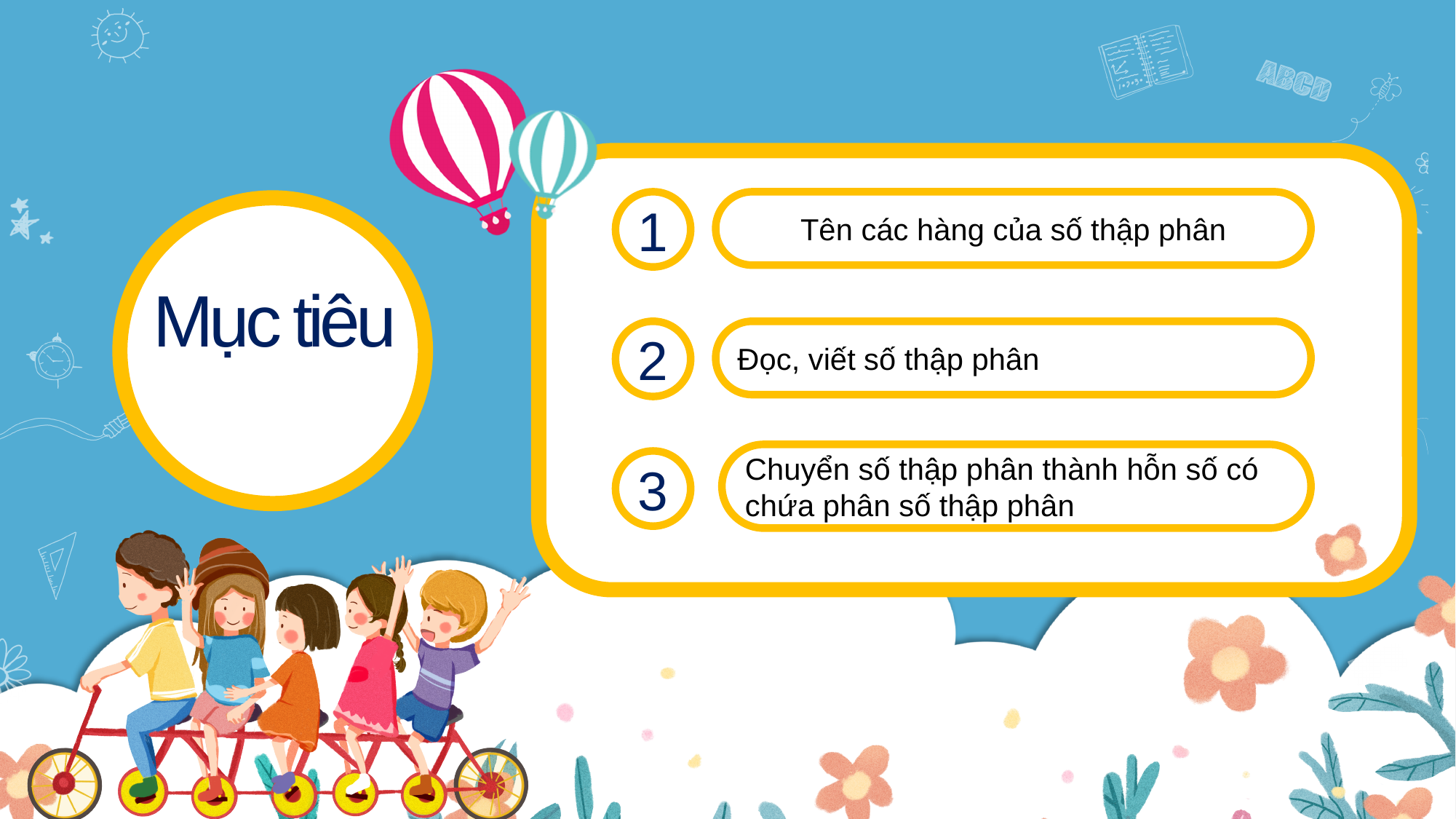

1
Tên các hàng của số thập phân
Mục tiêu
2
Đọc, viết số thập phân
Chuyển số thập phân thành hỗn số có chứa phân số thập phân
3